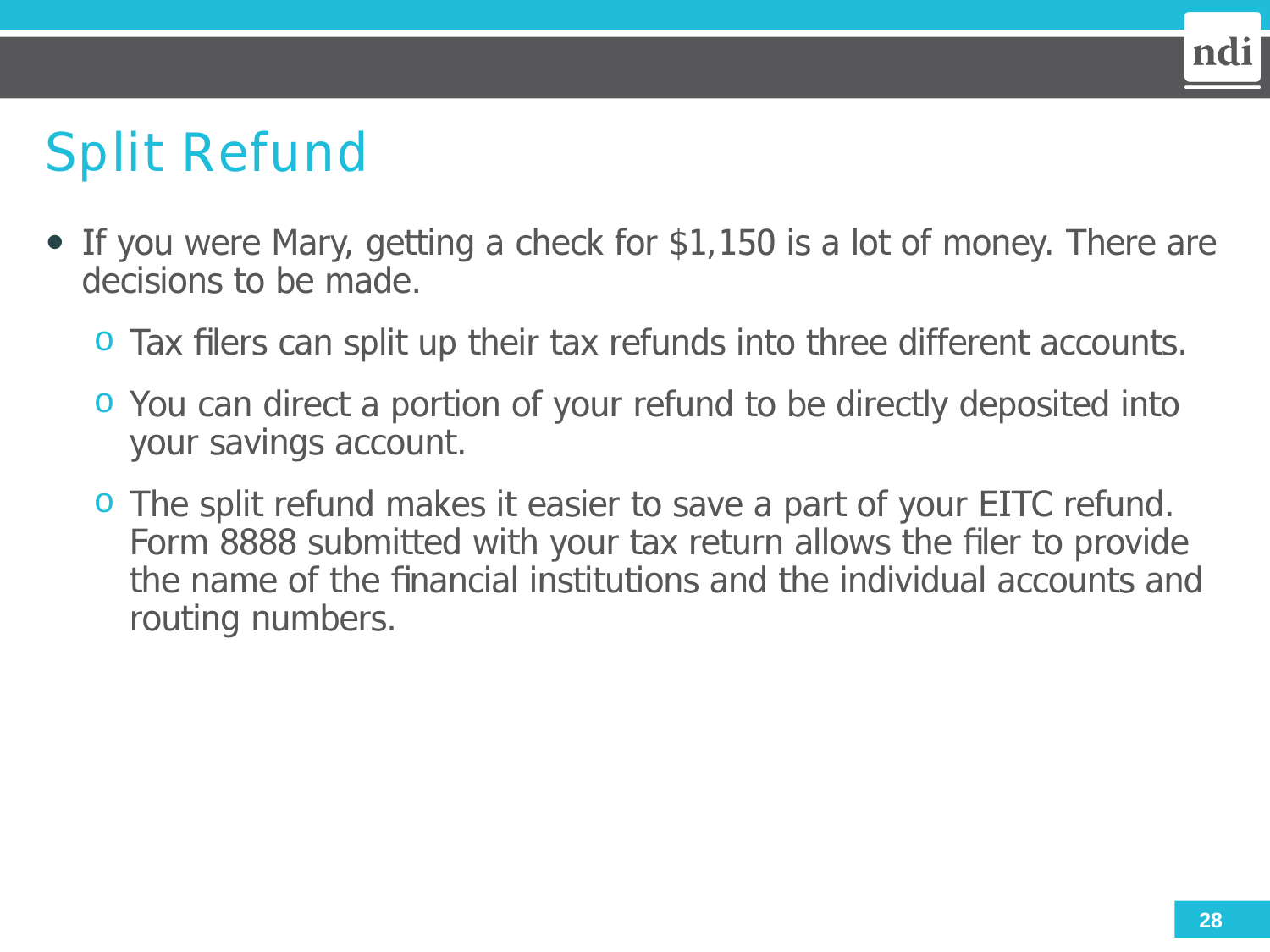

# Split Refund
If you were Mary, getting a check for $1,150 is a lot of money. There are decisions to be made.
Tax filers can split up their tax refunds into three different accounts.
You can direct a portion of your refund to be directly deposited into your savings account.
The split refund makes it easier to save a part of your EITC refund. Form 8888 submitted with your tax return allows the filer to provide the name of the financial institutions and the individual accounts and routing numbers.
28